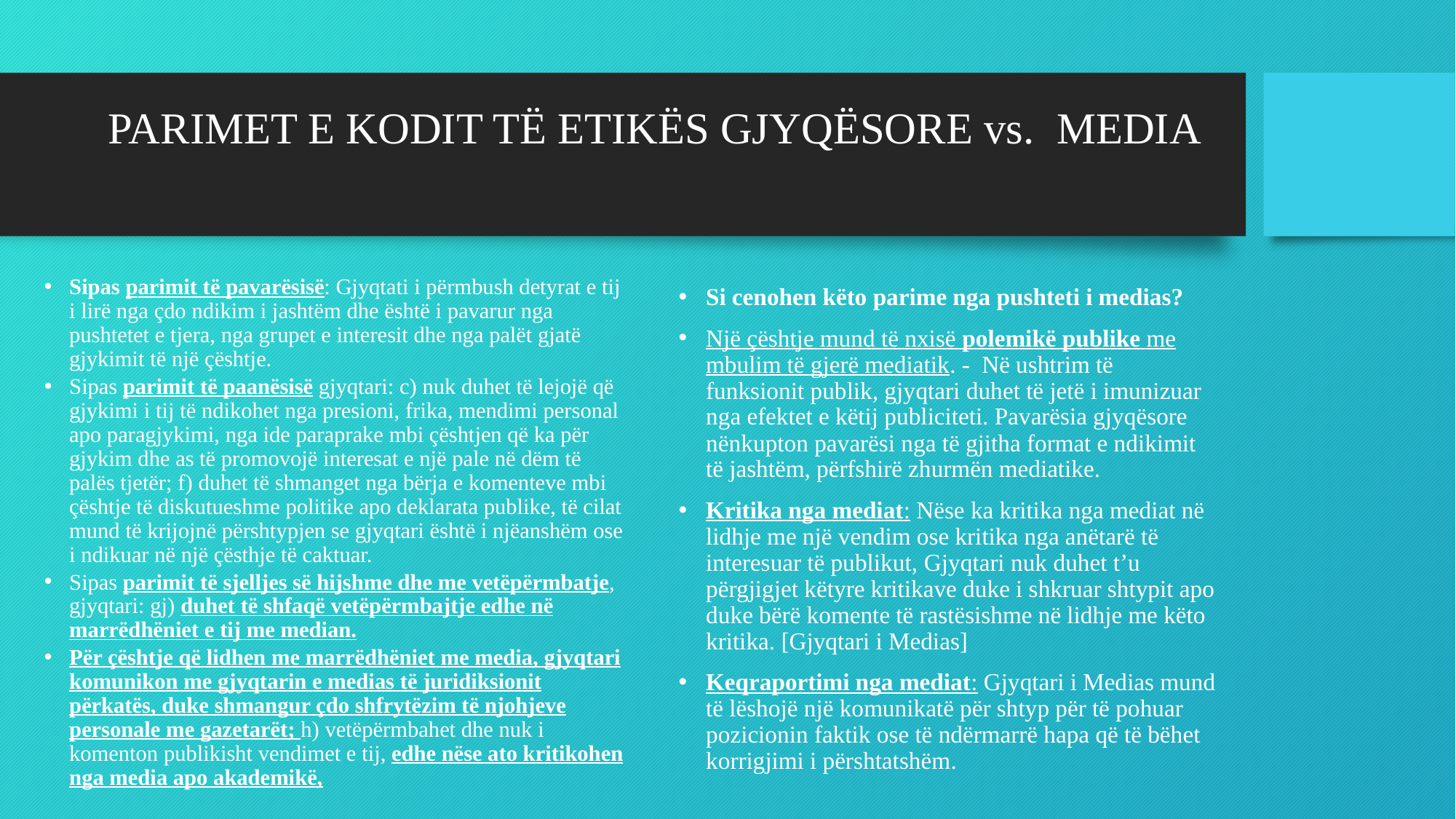

# PARIMET E KODIT TË ETIKËS GJYQËSORE vs.  MEDIA

Sipas parimit të pavarësisë: Gjyqtati i përmbush detyrat e tij i lirë nga çdo ndikim i jashtëm dhe është i pavarur nga pushtetet e tjera, nga grupet e interesit dhe nga palët gjatë gjykimit të një çështje.
Sipas parimit të paanësisë gjyqtari: c) nuk duhet të lejojë që gjykimi i tij të ndikohet nga presioni, frika, mendimi personal apo paragjykimi, nga ide paraprake mbi çështjen që ka për gjykim dhe as të promovojë interesat e një pale në dëm të palës tjetër; f) duhet të shmanget nga bërja e komenteve mbi çështje të diskutueshme politike apo deklarata publike, të cilat mund të krijojnë përshtypjen se gjyqtari është i njëanshëm ose i ndikuar në një çësthje të caktuar.
Sipas parimit të sjelljes së hijshme dhe me vetëpërmbatje, gjyqtari: gj) duhet të shfaqë vetëpërmbajtje edhe në marrëdhëniet e tij me median.
Për çështje që lidhen me marrëdhëniet me media, gjyqtari komunikon me gjyqtarin e medias të juridiksionit përkatës, duke shmangur çdo shfrytëzim të njohjeve personale me gazetarët; h) vetëpërmbahet dhe nuk i komenton publikisht vendimet e tij, edhe nëse ato kritikohen nga media apo akademikë,
Si cenohen këto parime nga pushteti i medias?
Një çështje mund të nxisë polemikë publike me mbulim të gjerë mediatik. -  Në ushtrim të funksionit publik, gjyqtari duhet të jetë i imunizuar nga efektet e këtij publiciteti. Pavarësia gjyqësore nënkupton pavarësi nga të gjitha format e ndikimit të jashtëm, përfshirë zhurmën mediatike.
Kritika nga mediat: Nëse ka kritika nga mediat në lidhje me një vendim ose kritika nga anëtarë të interesuar të publikut, Gjyqtari nuk duhet t’u përgjigjet këtyre kritikave duke i shkruar shtypit apo duke bërë komente të rastësishme në lidhje me këto kritika. [Gjyqtari i Medias]
Keqraportimi nga mediat: Gjyqtari i Medias mund të lëshojë një komunikatë për shtyp për të pohuar pozicionin faktik ose të ndërmarrë hapa që të bëhet korrigjimi i përshtatshëm.